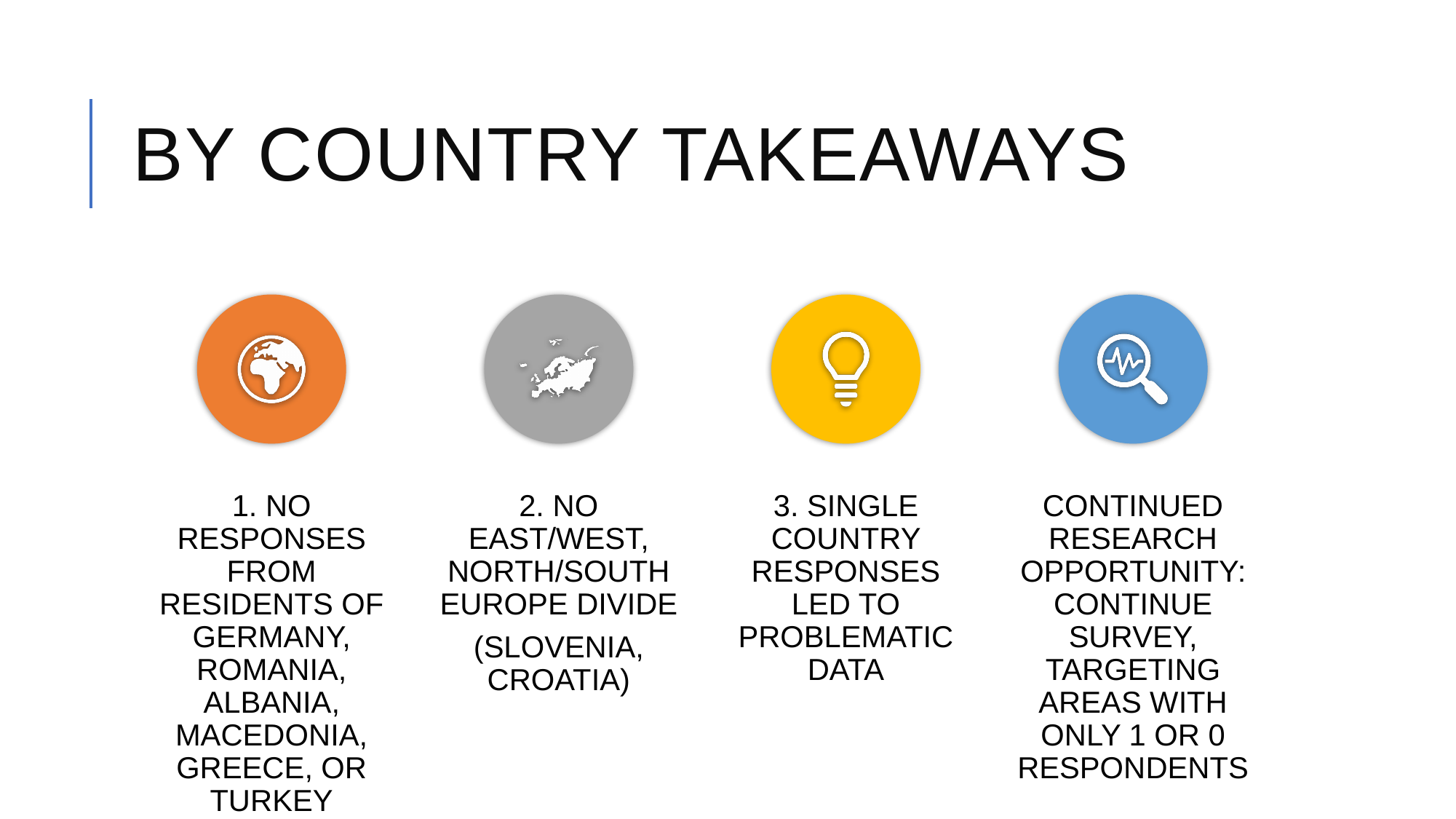

# By Country Takeaways
1. No responses from residents of Germany, Romania, Albania, Macedonia, Greece, or Turkey
2. No East/West, North/south Europe divide
(Slovenia, Croatia)
3. Single country responses led to problematic data
Continued research opportunity: continue survey, targeting areas with only 1 or 0 respondents